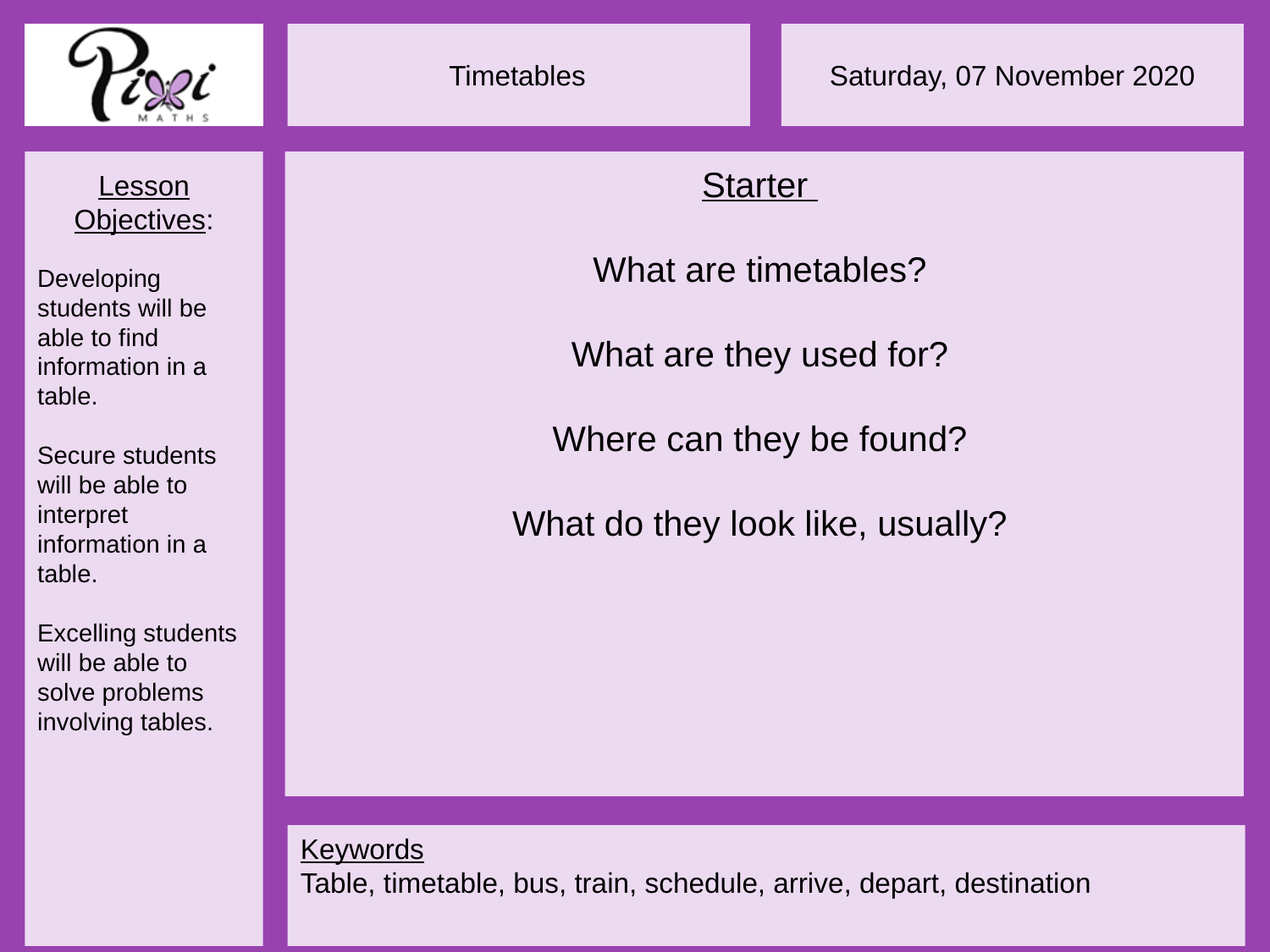

Starter

What are timetables?

What are they used for?

Where can they be found?

What do they look like, usually?